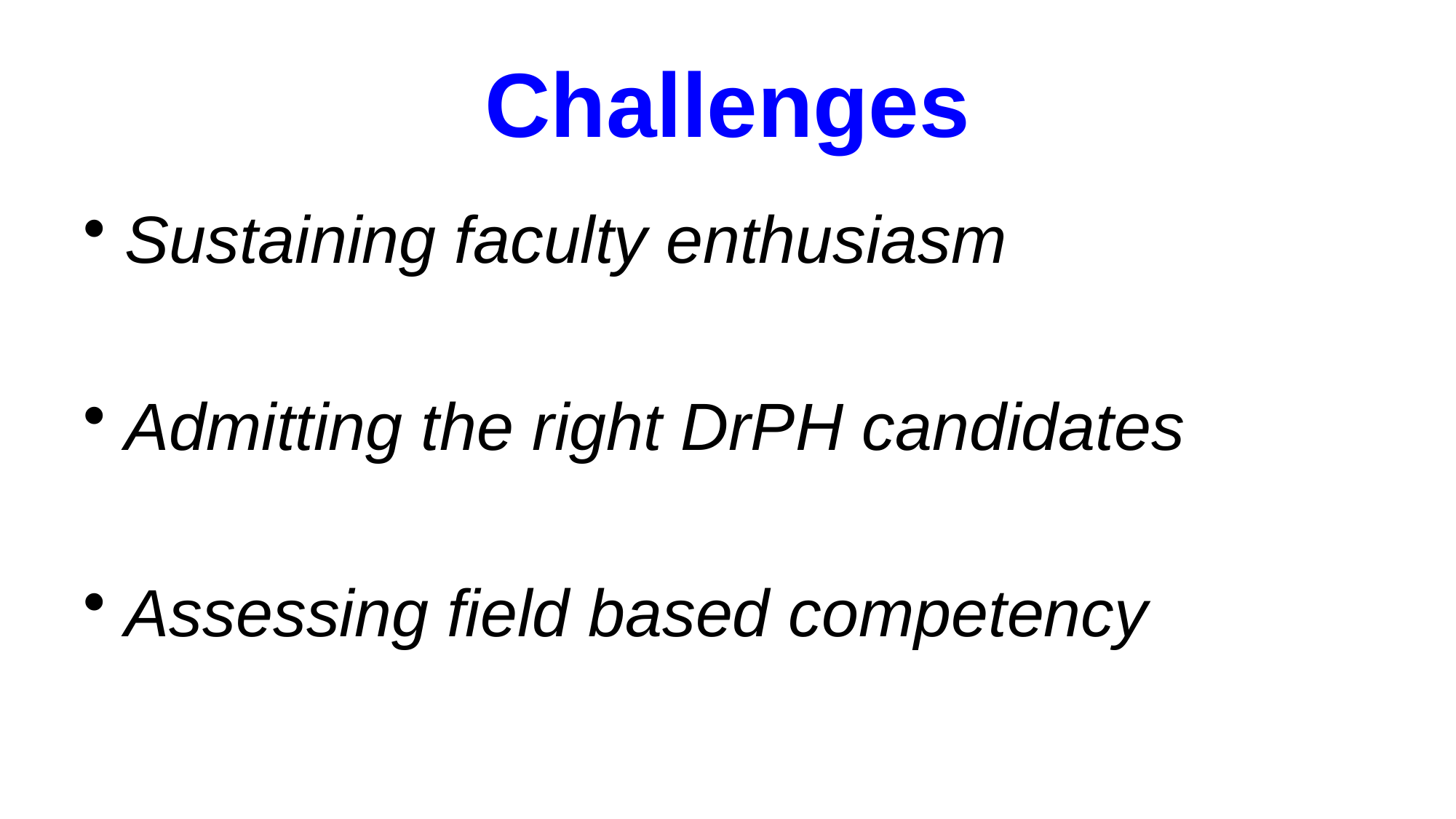

# Challenges
Sustaining faculty enthusiasm

Admitting the right DrPH candidates

Assessing field based competency